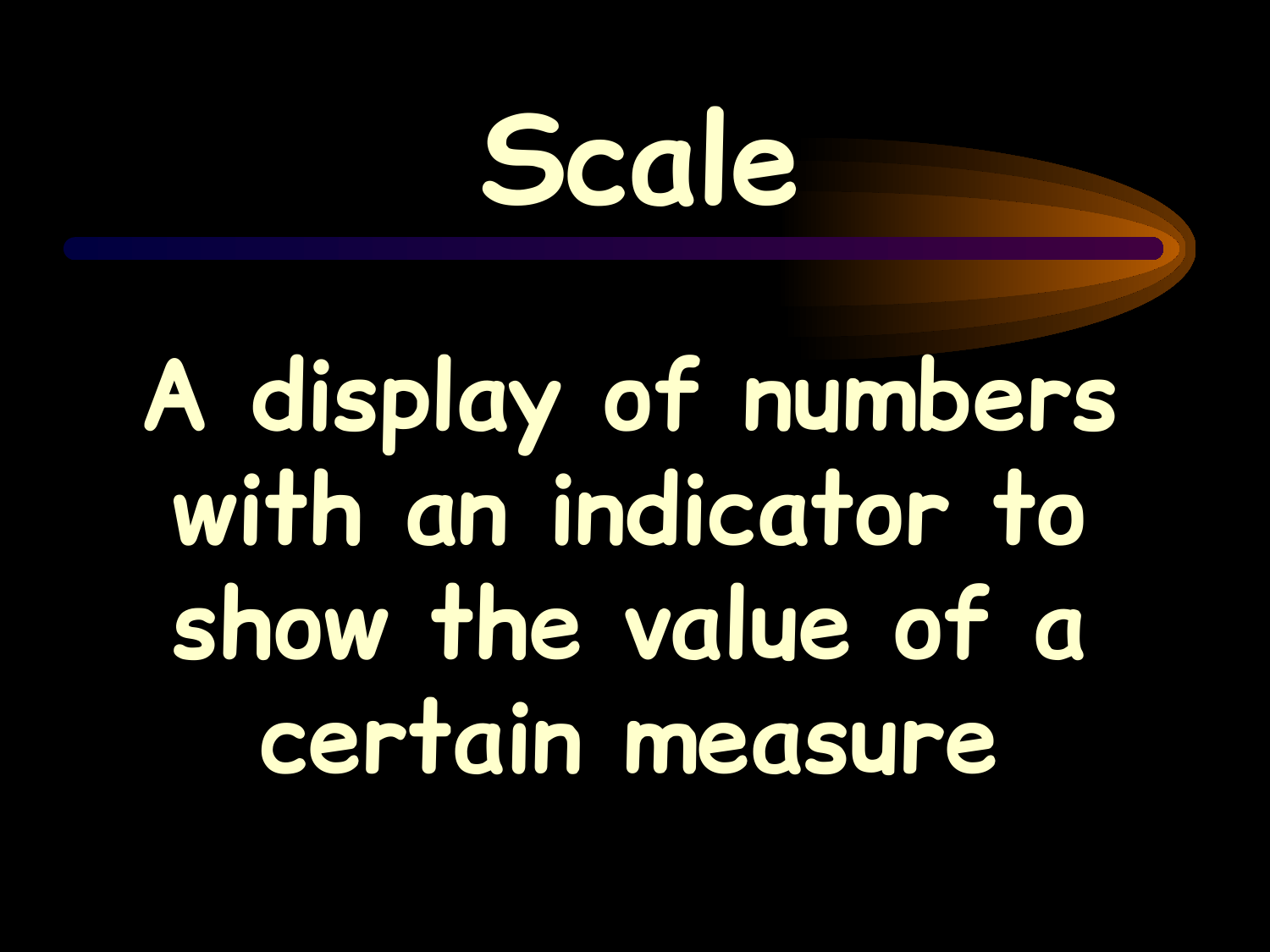

Scale
A display of numbers with an indicator to show the value of a certain measure